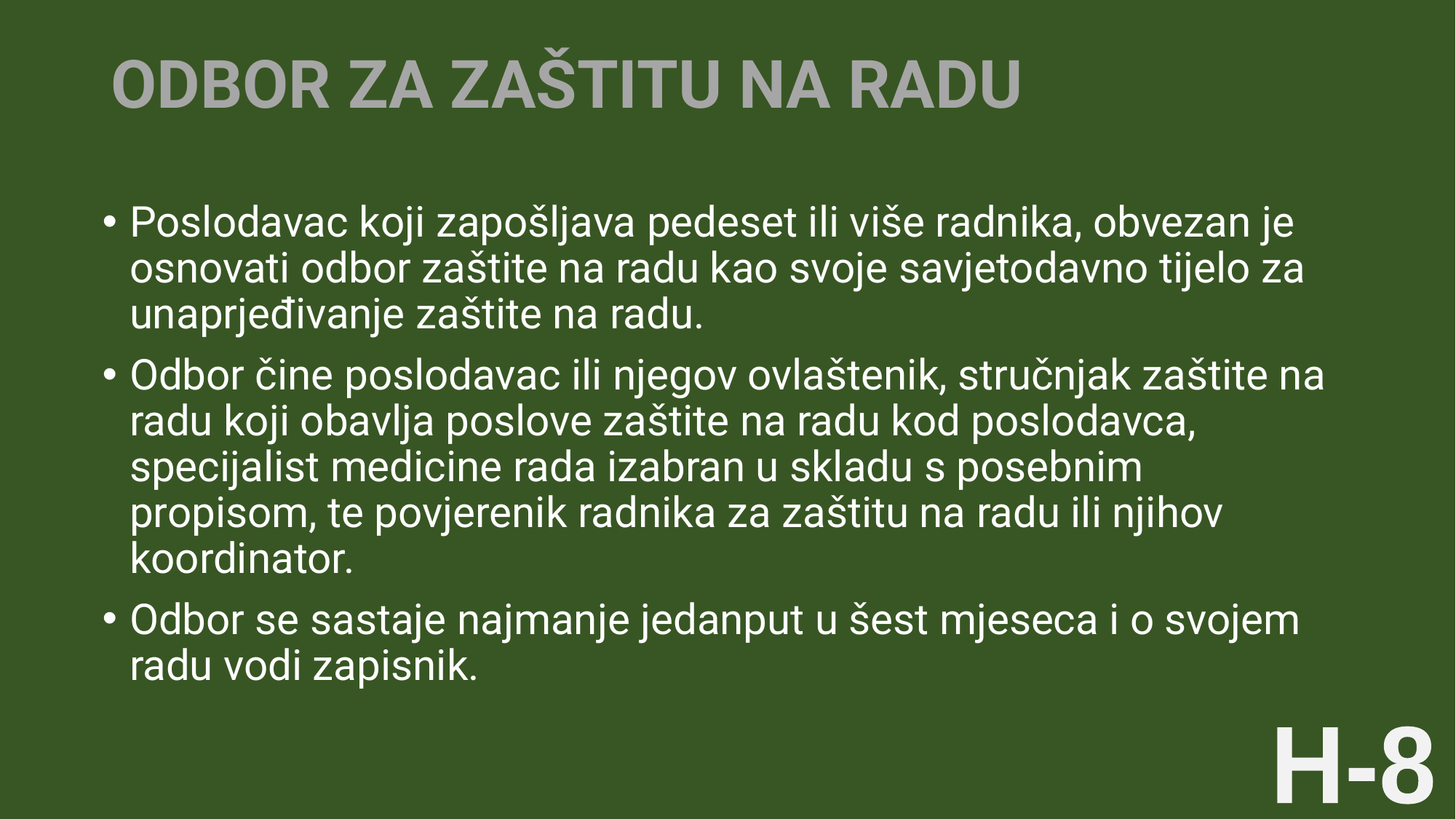

# ODBOR ZA ZAŠTITU NA RADU
Poslodavac koji zapošljava pedeset ili više radnika, obvezan je osnovati odbor zaštite na radu kao svoje savjetodavno tijelo za unaprjeđivanje zaštite na radu.
Odbor čine poslodavac ili njegov ovlaštenik, stručnjak zaštite na radu koji obavlja poslove zaštite na radu kod poslodavca, specijalist medicine rada izabran u skladu s posebnim propisom, te povjerenik radnika za zaštitu na radu ili njihov koordinator.
Odbor se sastaje najmanje jedanput u šest mjeseca i o svojem radu vodi zapisnik.

H-8